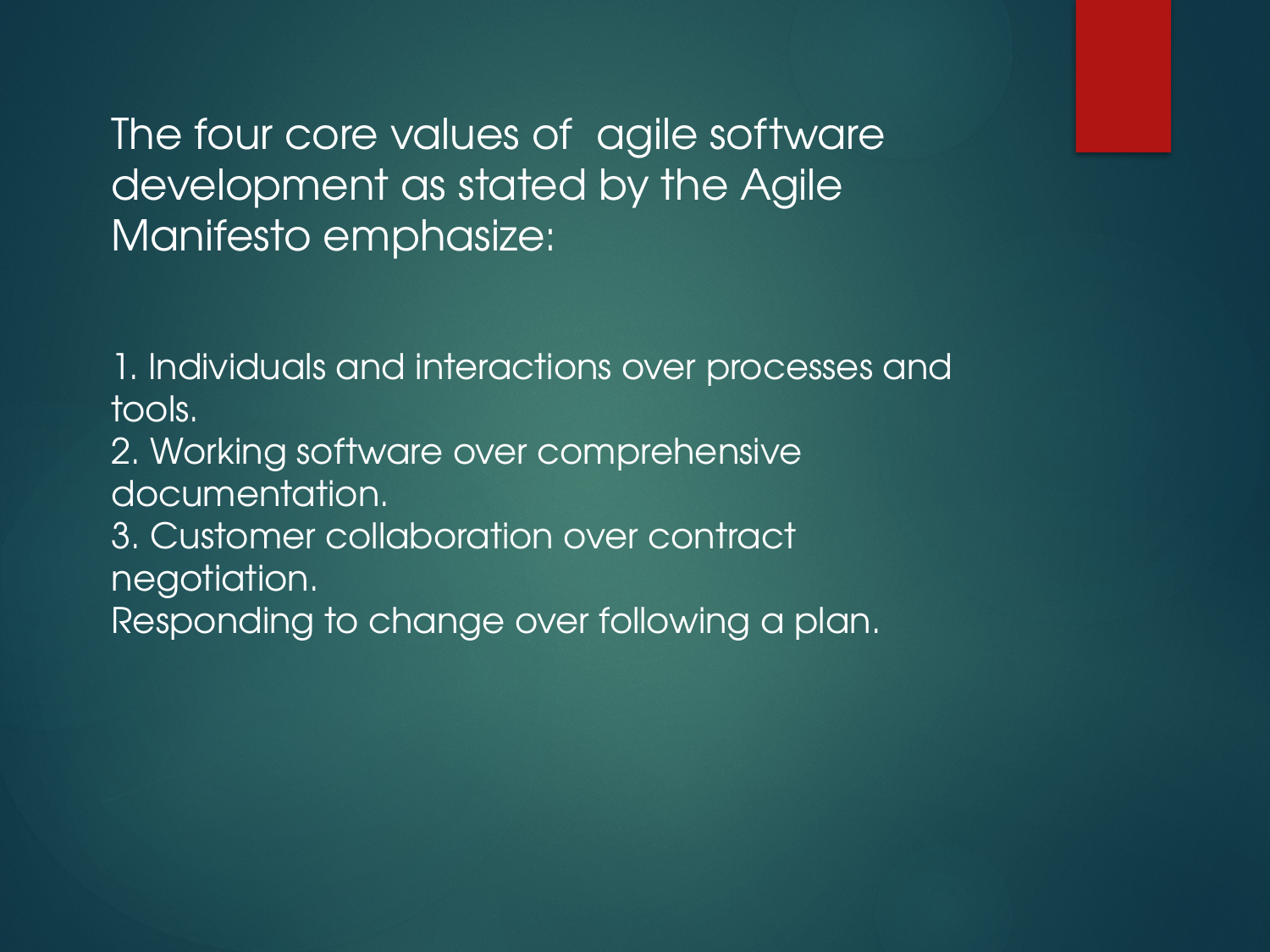

The four core values of  agile software development as stated by the Agile Manifesto emphasize:

1. Individuals and interactions over processes and tools.
2. Working software over comprehensive documentation.
3. Customer collaboration over contract negotiation.
Responding to change over following a plan.